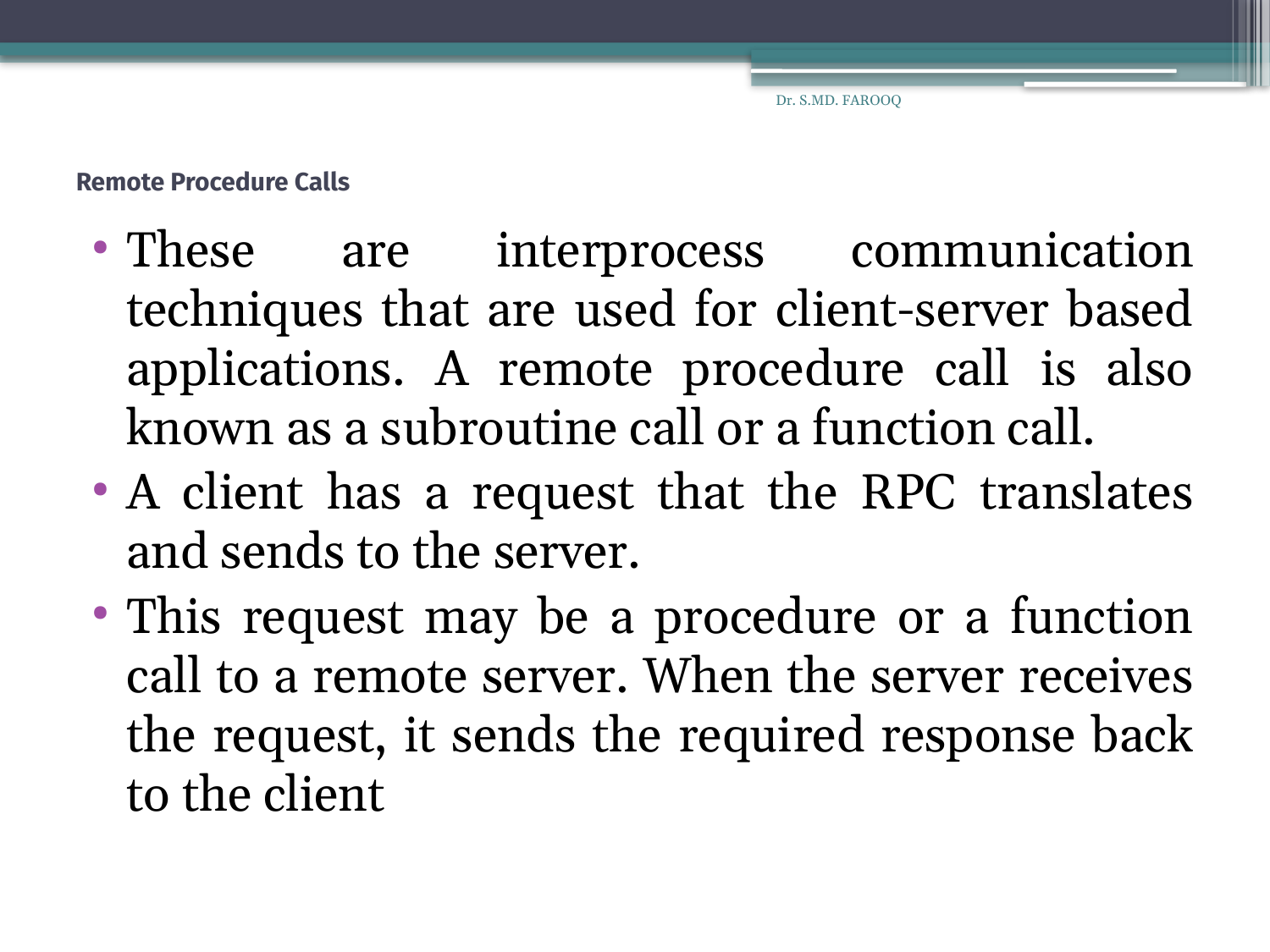

Dr. S.MD. FAROOQ
# Remote Procedure Calls
These are interprocess communication techniques that are used for client-server based applications. A remote procedure call is also known as a subroutine call or a function call.
A client has a request that the RPC translates and sends to the server.
This request may be a procedure or a function call to a remote server. When the server receives the request, it sends the required response back to the client